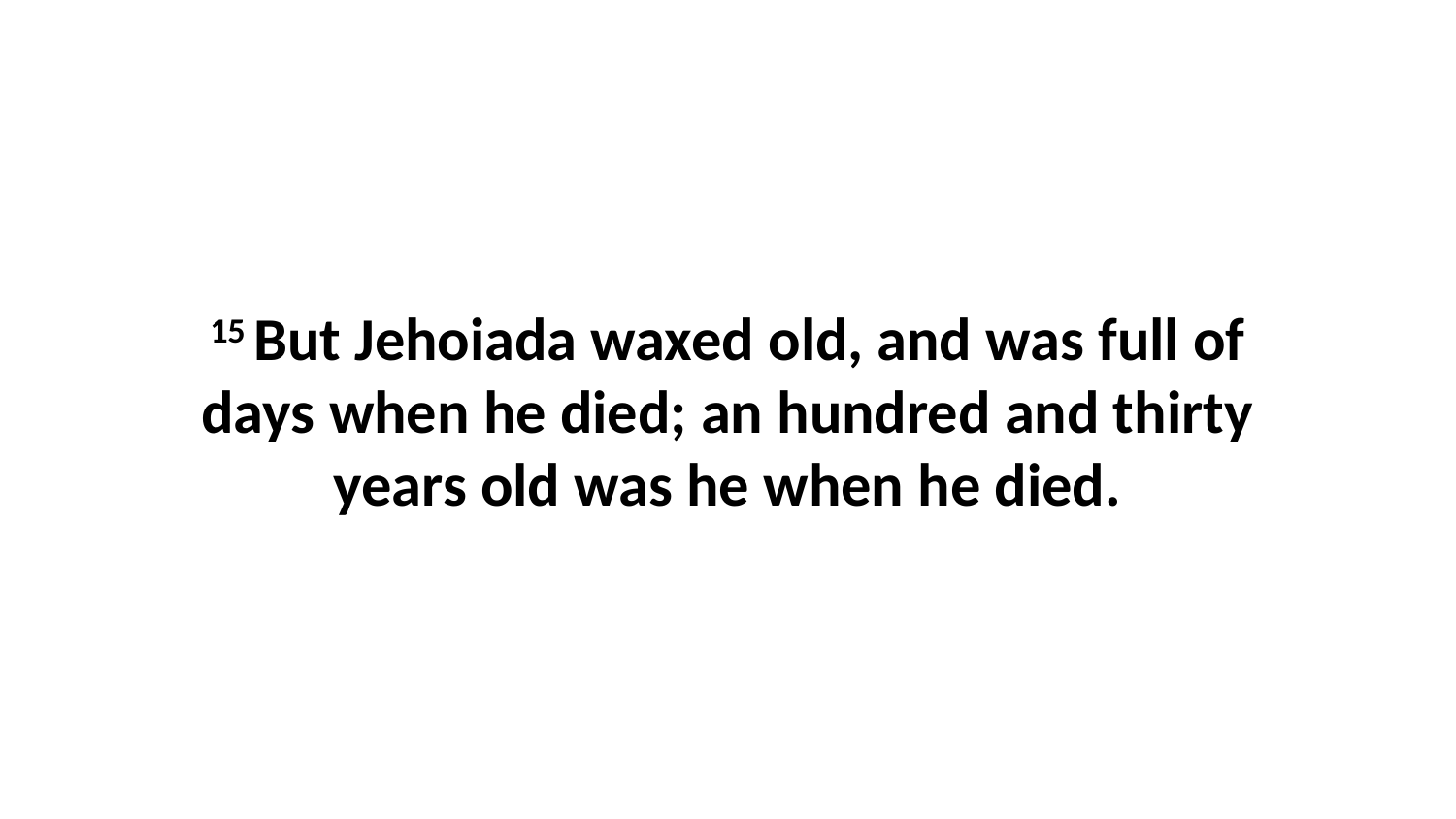

15 But Jehoiada waxed old, and was full of days when he died; an hundred and thirty years old was he when he died.